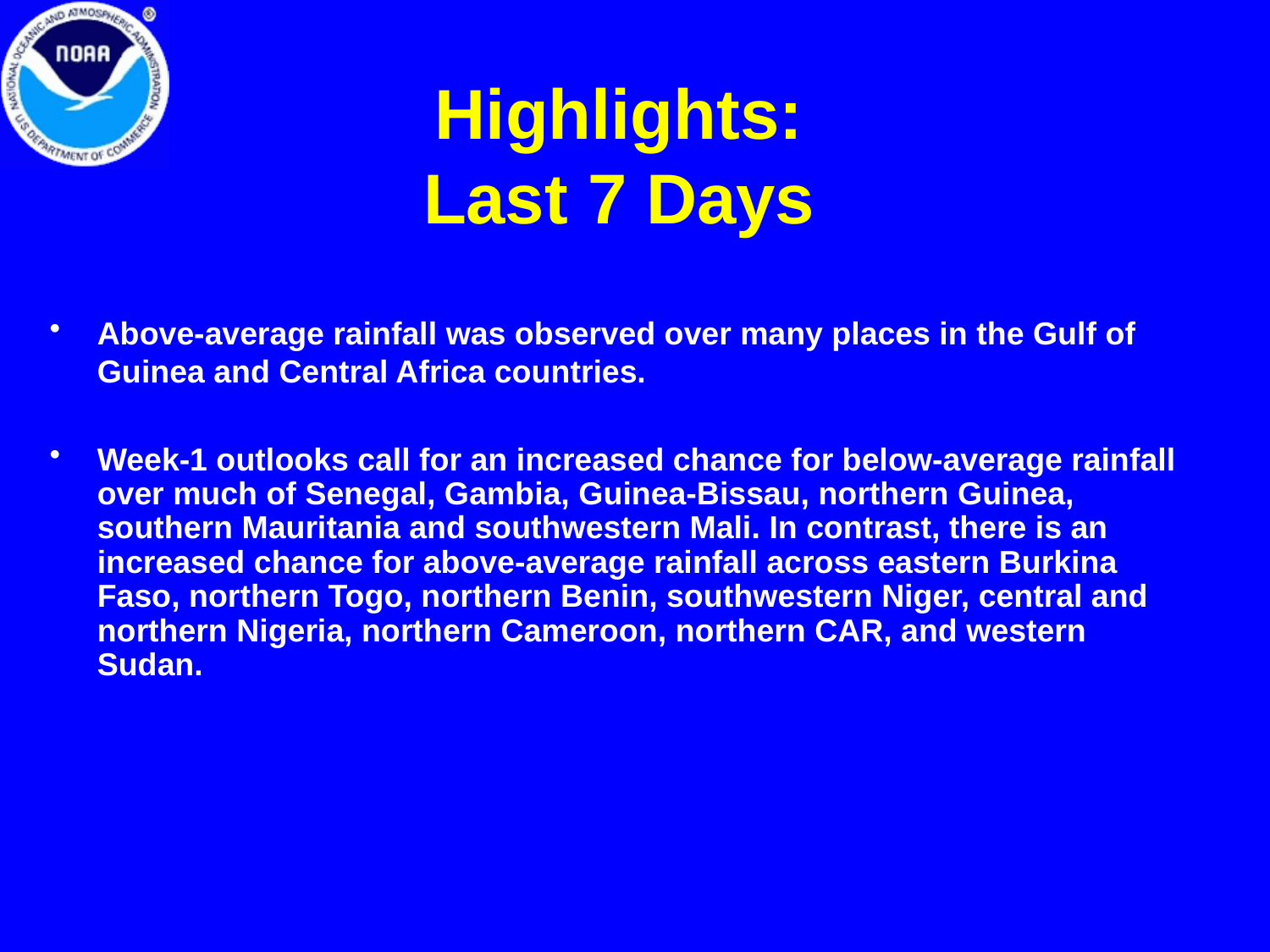

# Highlights: Last 7 Days
Above-average rainfall was observed over many places in the Gulf of Guinea and Central Africa countries.

Week-1 outlooks call for an increased chance for below-average rainfall over much of Senegal, Gambia, Guinea-Bissau, northern Guinea, southern Mauritania and southwestern Mali. In contrast, there is an increased chance for above-average rainfall across eastern Burkina Faso, northern Togo, northern Benin, southwestern Niger, central and northern Nigeria, northern Cameroon, northern CAR, and western Sudan.